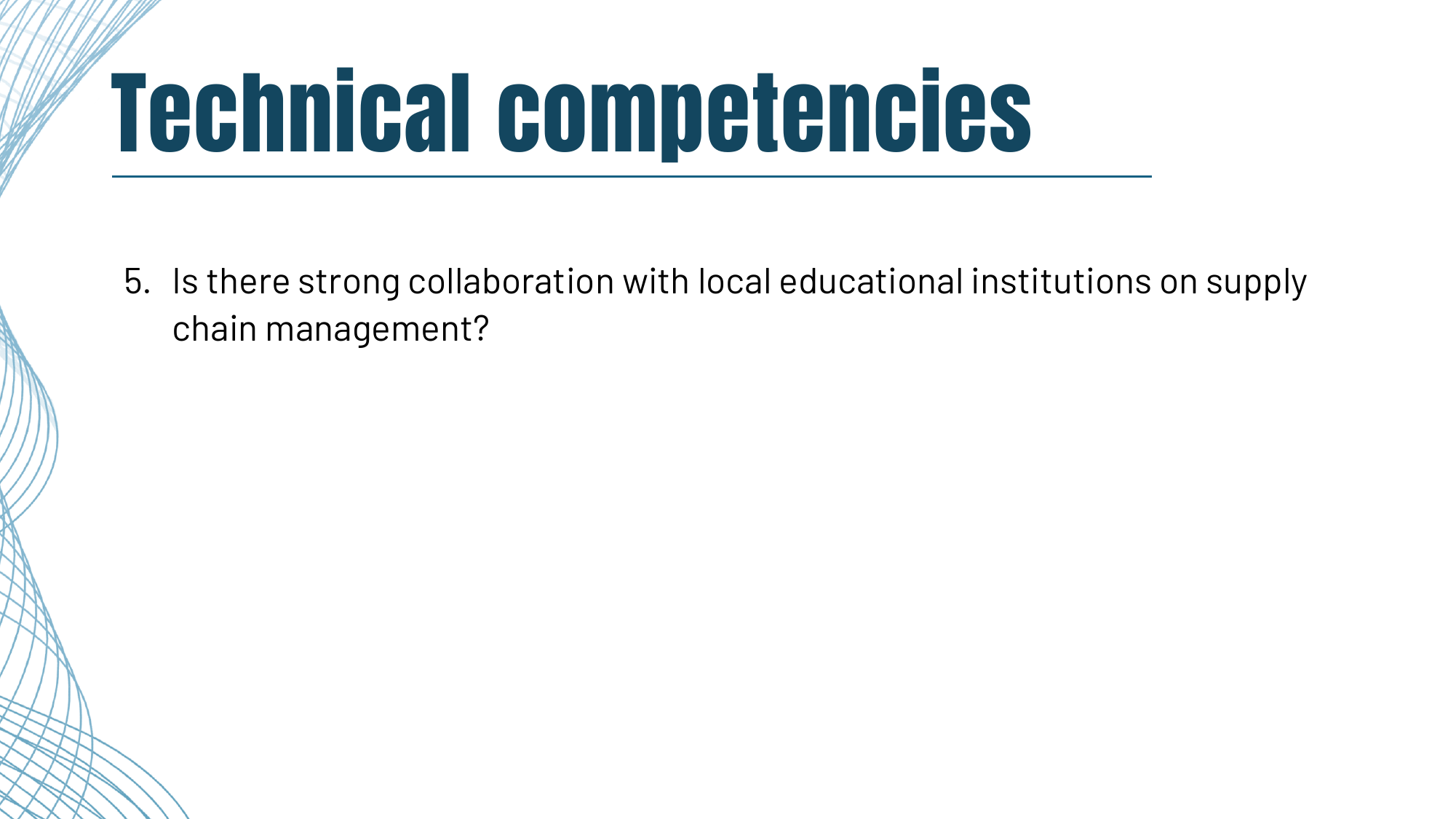

# Technical competencies
5.	Is there strong collaboration with local educational institutions on supply chain management?